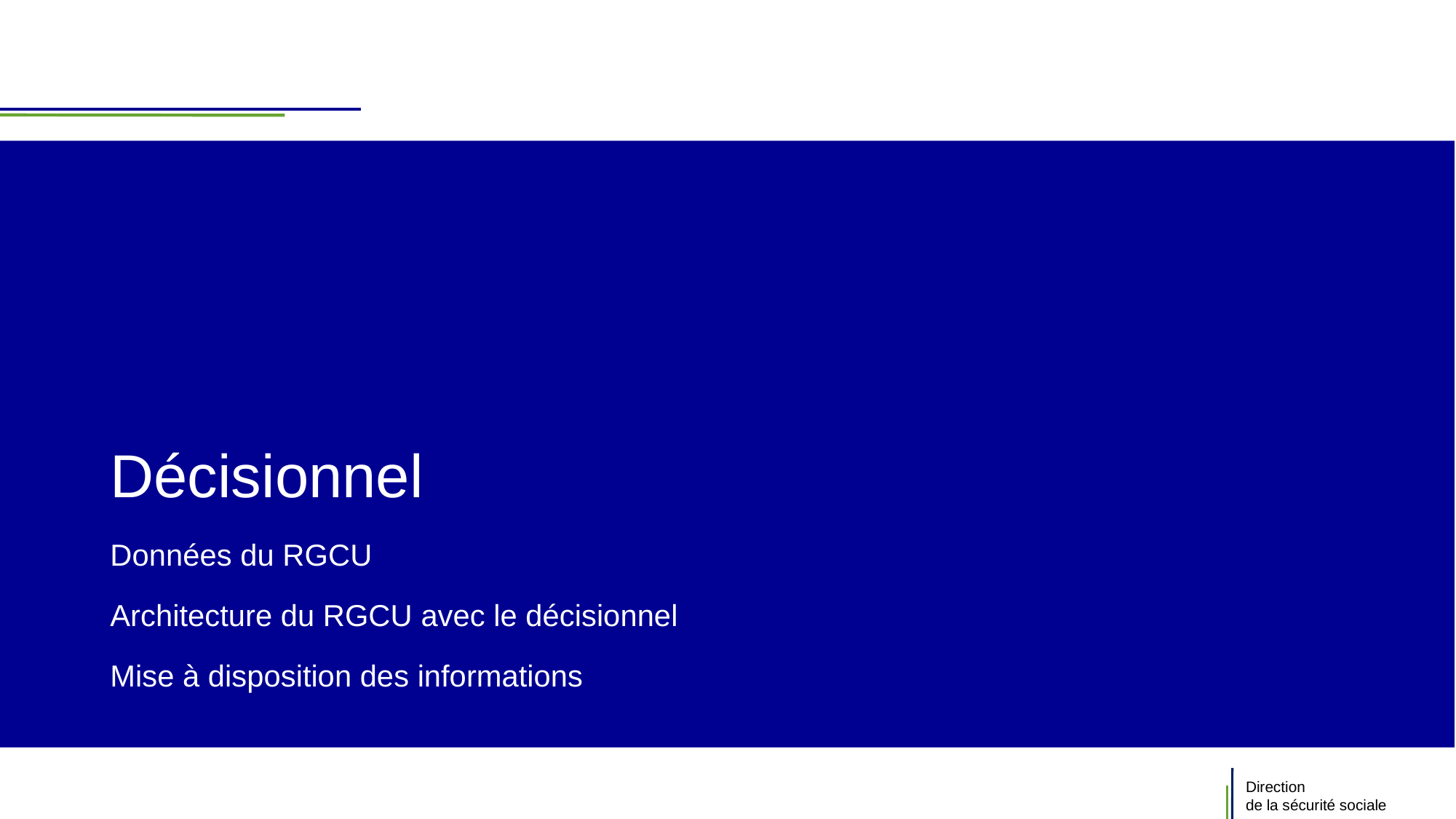

# Décisionnel
Données du RGCU
Architecture du RGCU avec le décisionnel
Mise à disposition des informations